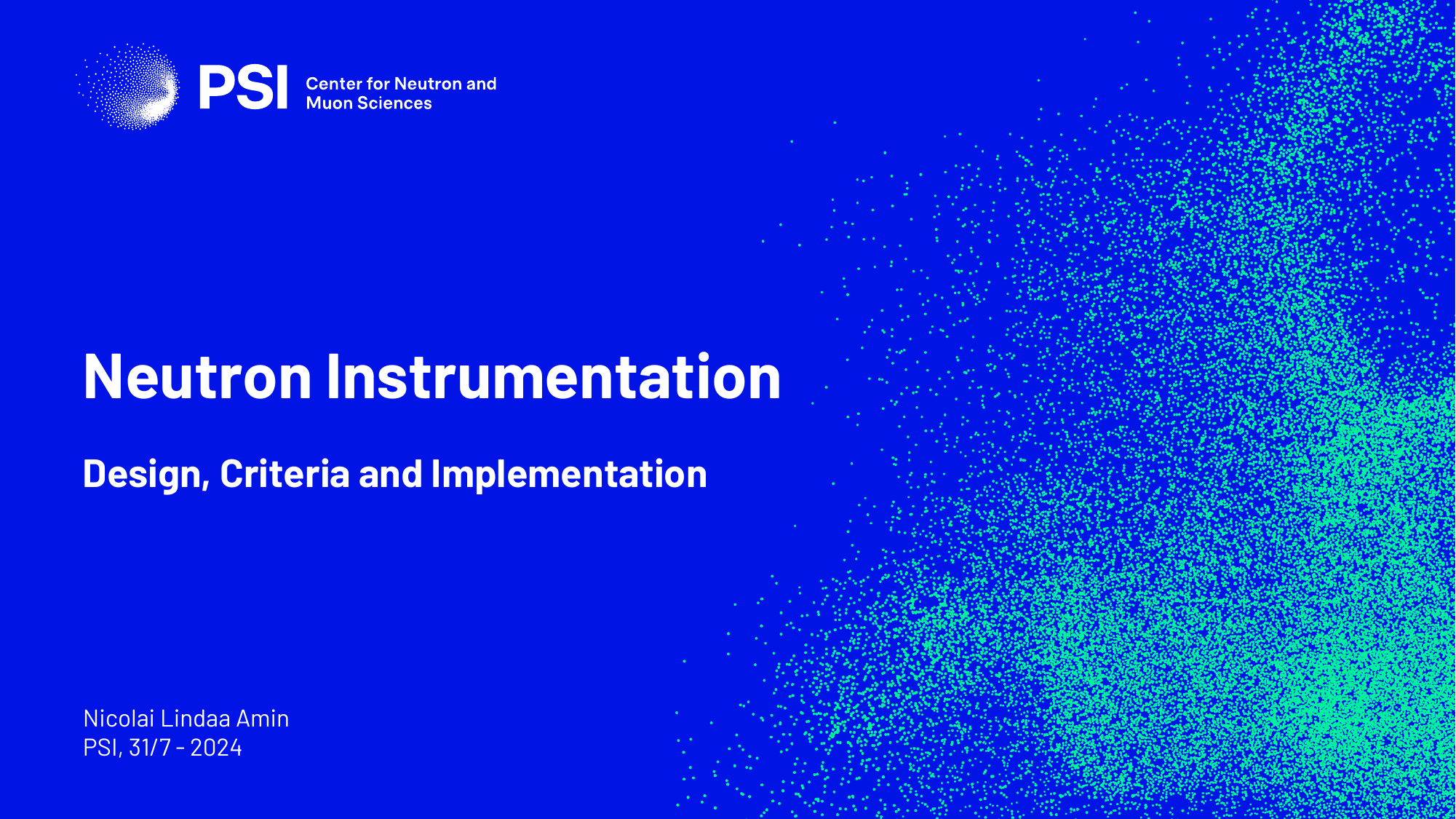

# Neutron Instrumentation
Design, Criteria and Implementation
Nicolai Lindaa Amin
PSI, 31/7 - 2024